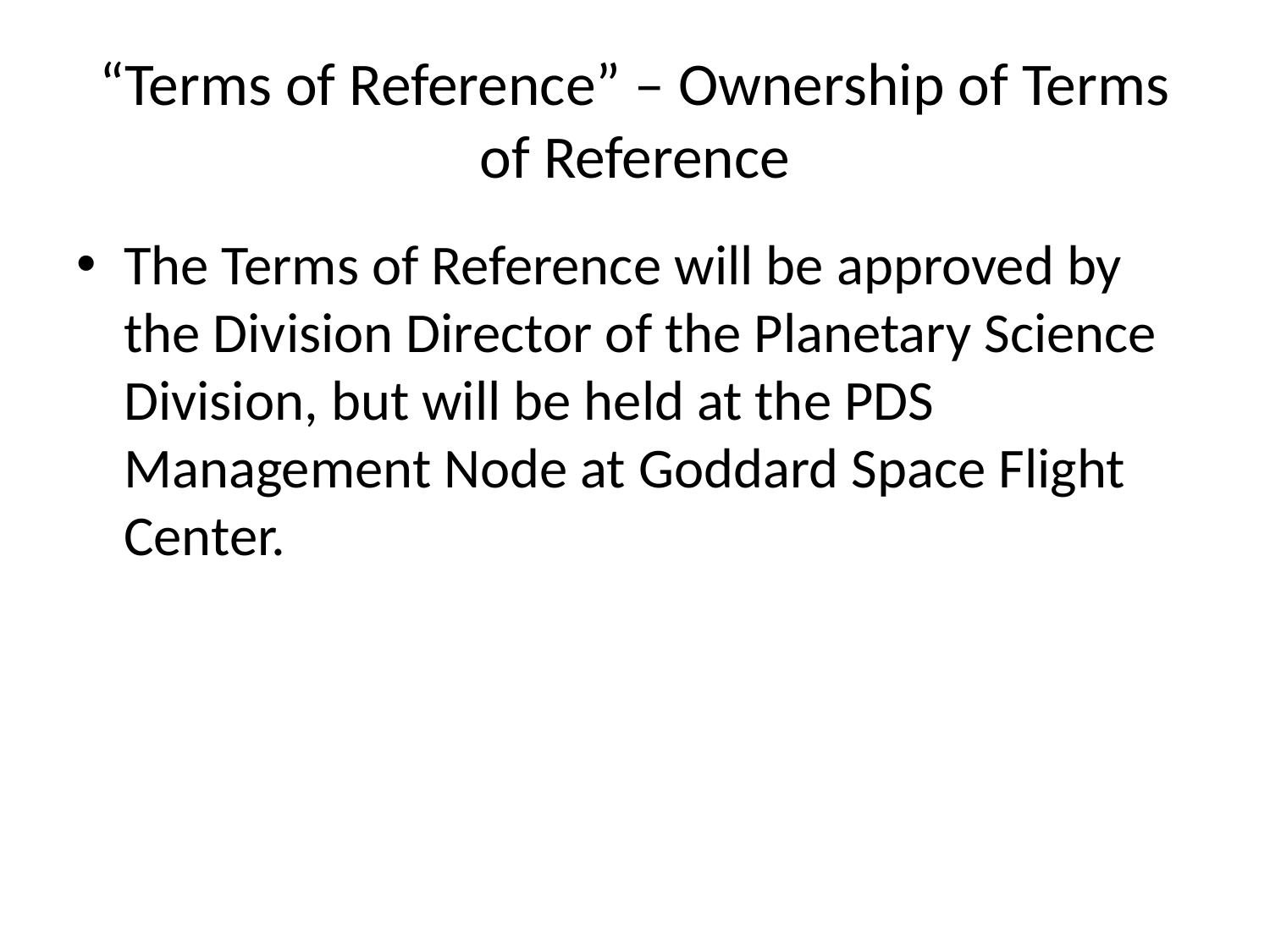

# “Terms of Reference” – Ownership of Terms of Reference
The Terms of Reference will be approved by the Division Director of the Planetary Science Division, but will be held at the PDS Management Node at Goddard Space Flight Center.